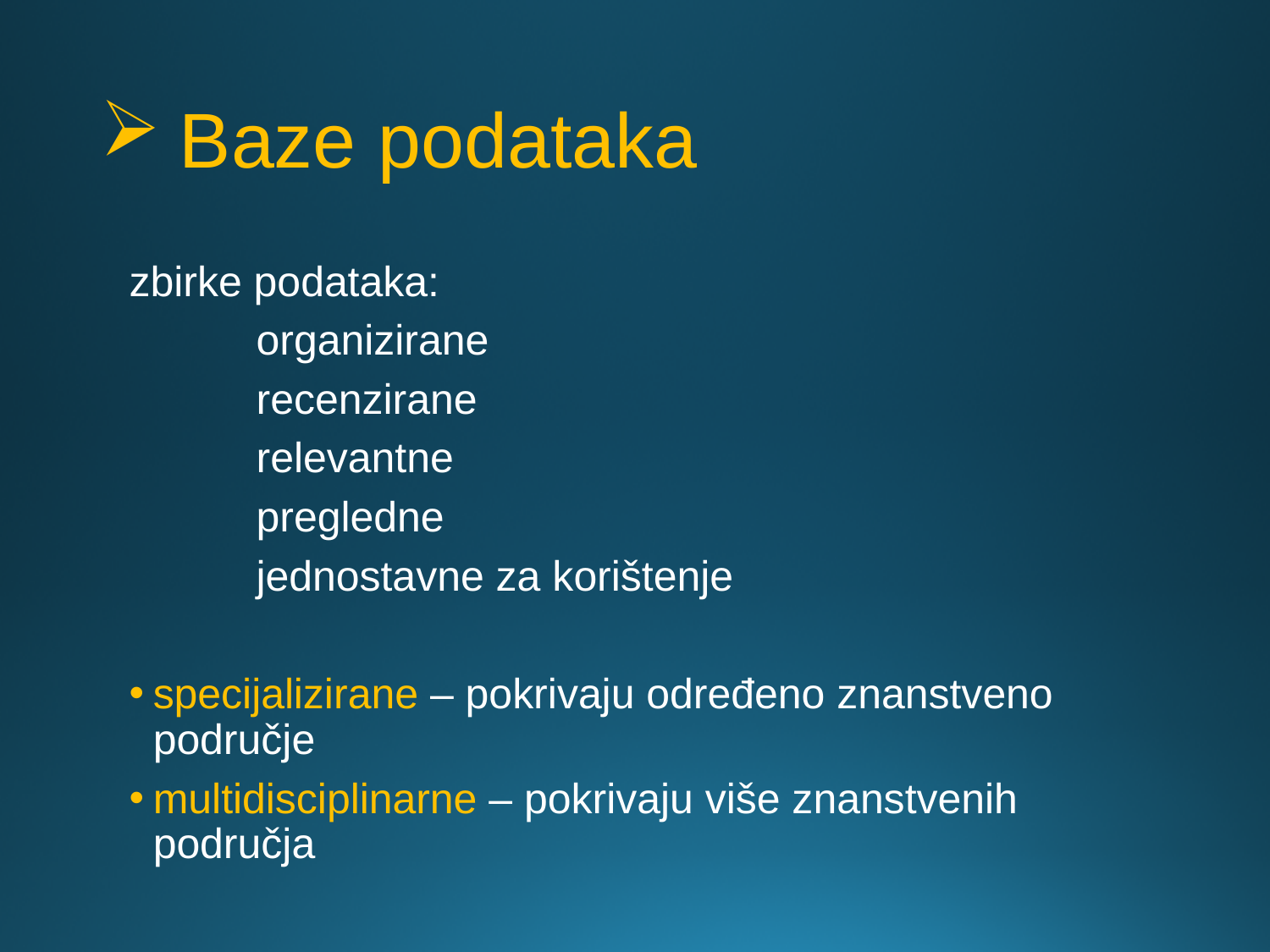

# Baze podataka
zbirke podataka:
	organizirane
	recenzirane
	relevantne
	pregledne
	jednostavne za korištenje

specijalizirane – pokrivaju određeno znanstveno područje
multidisciplinarne – pokrivaju više znanstvenih područja